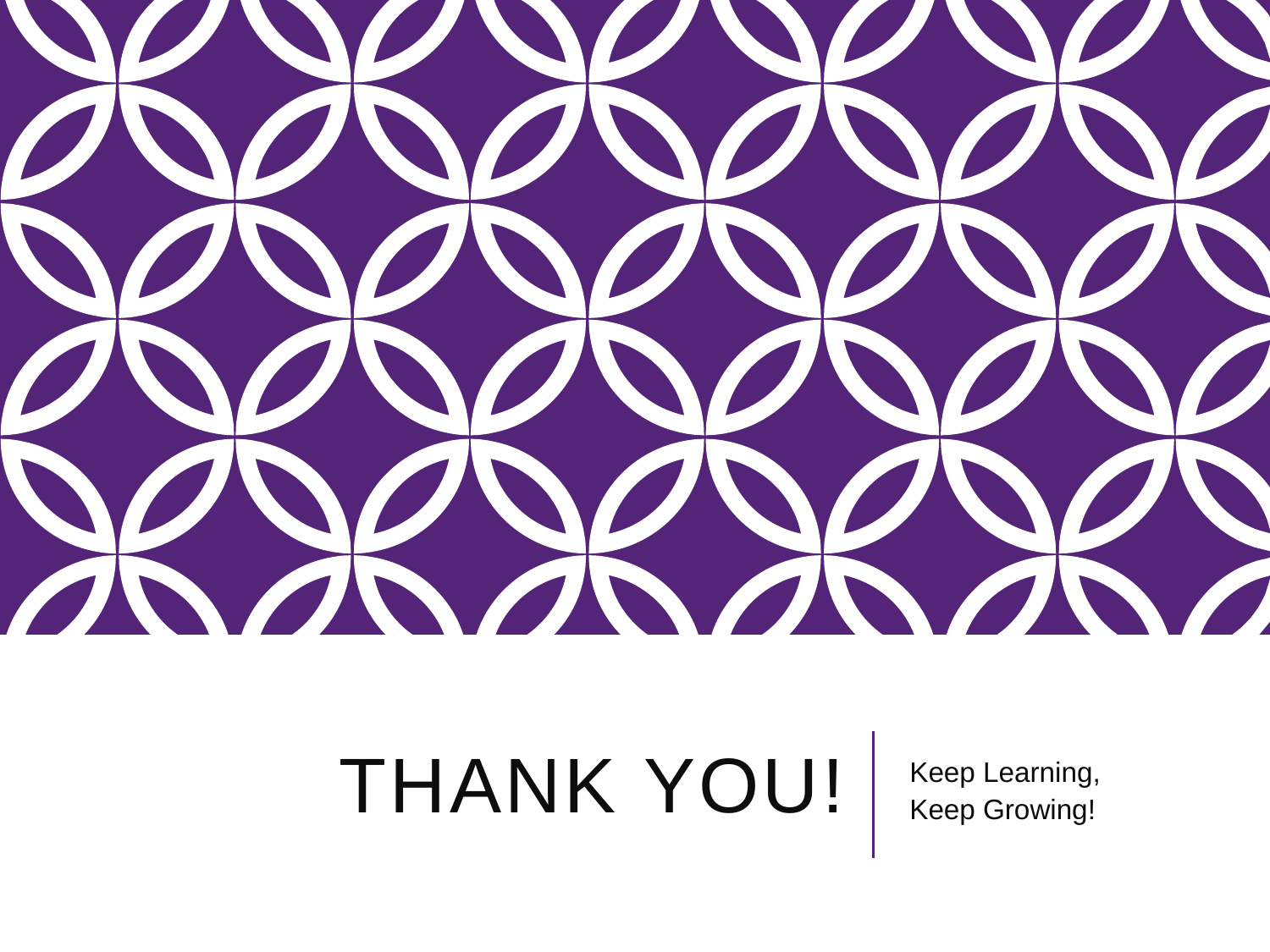

# Thank You!
Keep Learning,
Keep Growing!